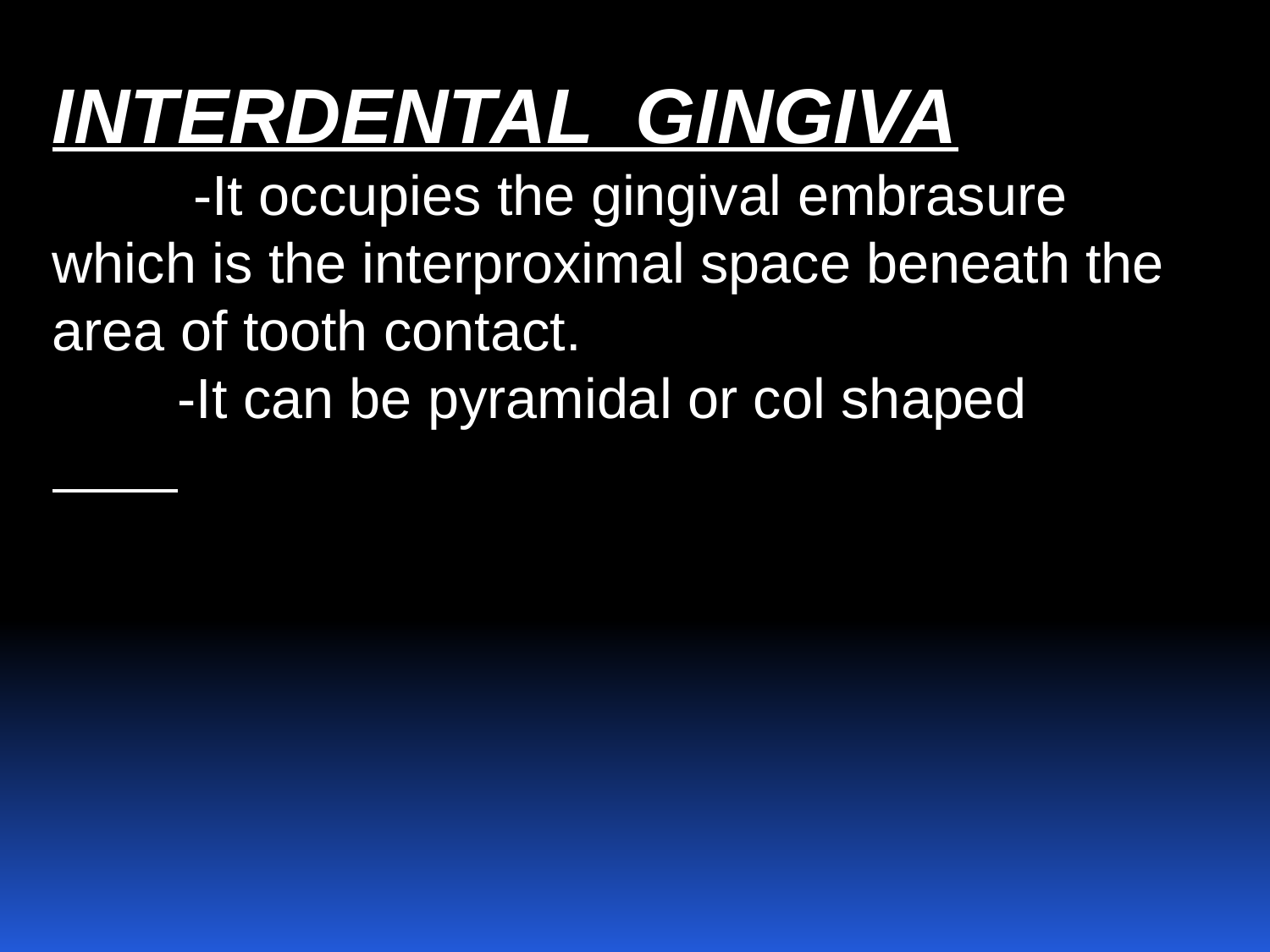

INTERDENTAL  GINGIVA
         -It occupies the gingival embrasure which is the interproximal space beneath the area of tooth contact.
        -It can be pyramidal or col shaped